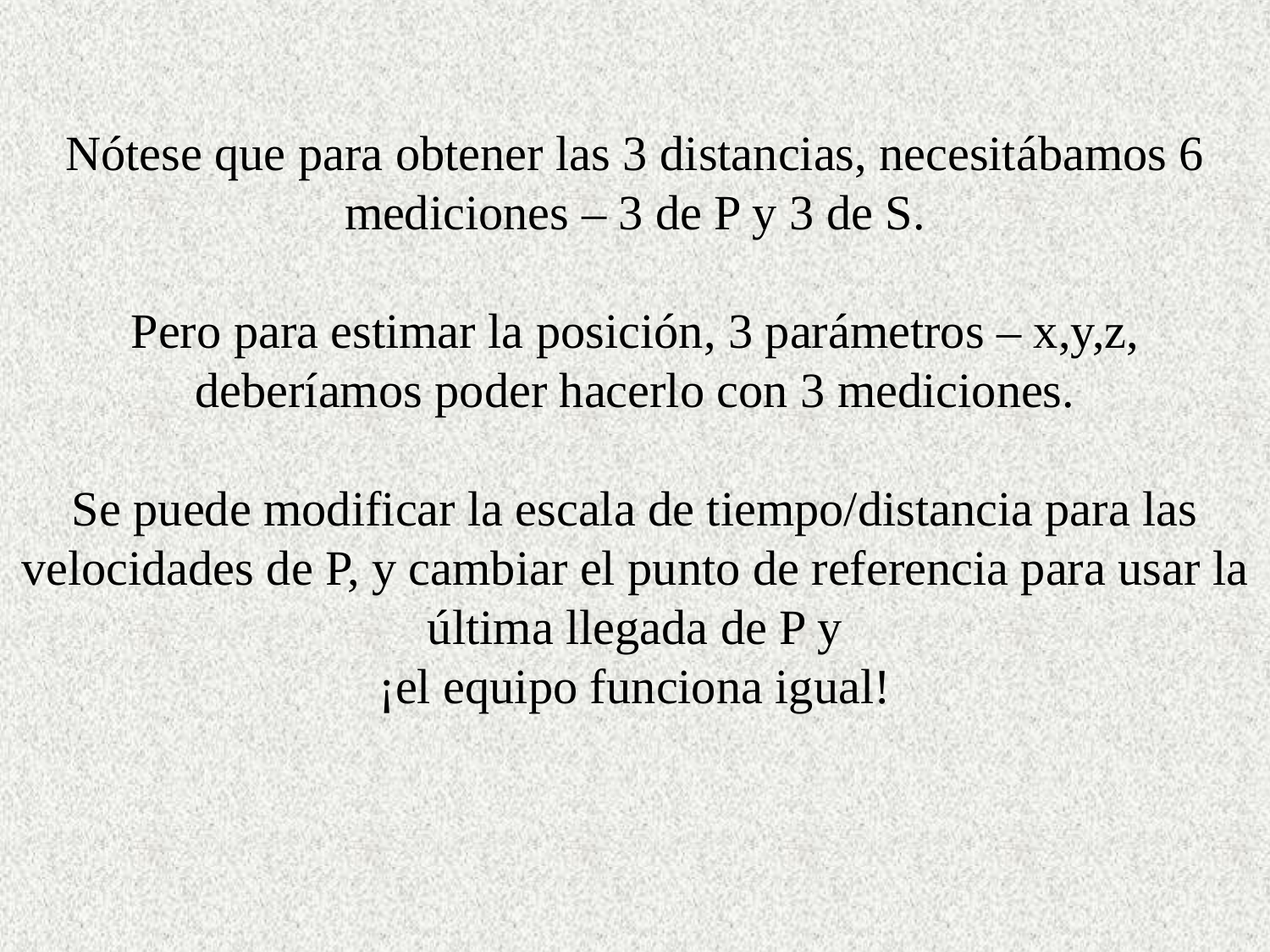

Nótese que para obtener las 3 distancias, necesitábamos 6 mediciones – 3 de P y 3 de S.

Pero para estimar la posición, 3 parámetros – x,y,z, deberíamos poder hacerlo con 3 mediciones.

Se puede modificar la escala de tiempo/distancia para las velocidades de P, y cambiar el punto de referencia para usar la última llegada de P y
¡el equipo funciona igual!